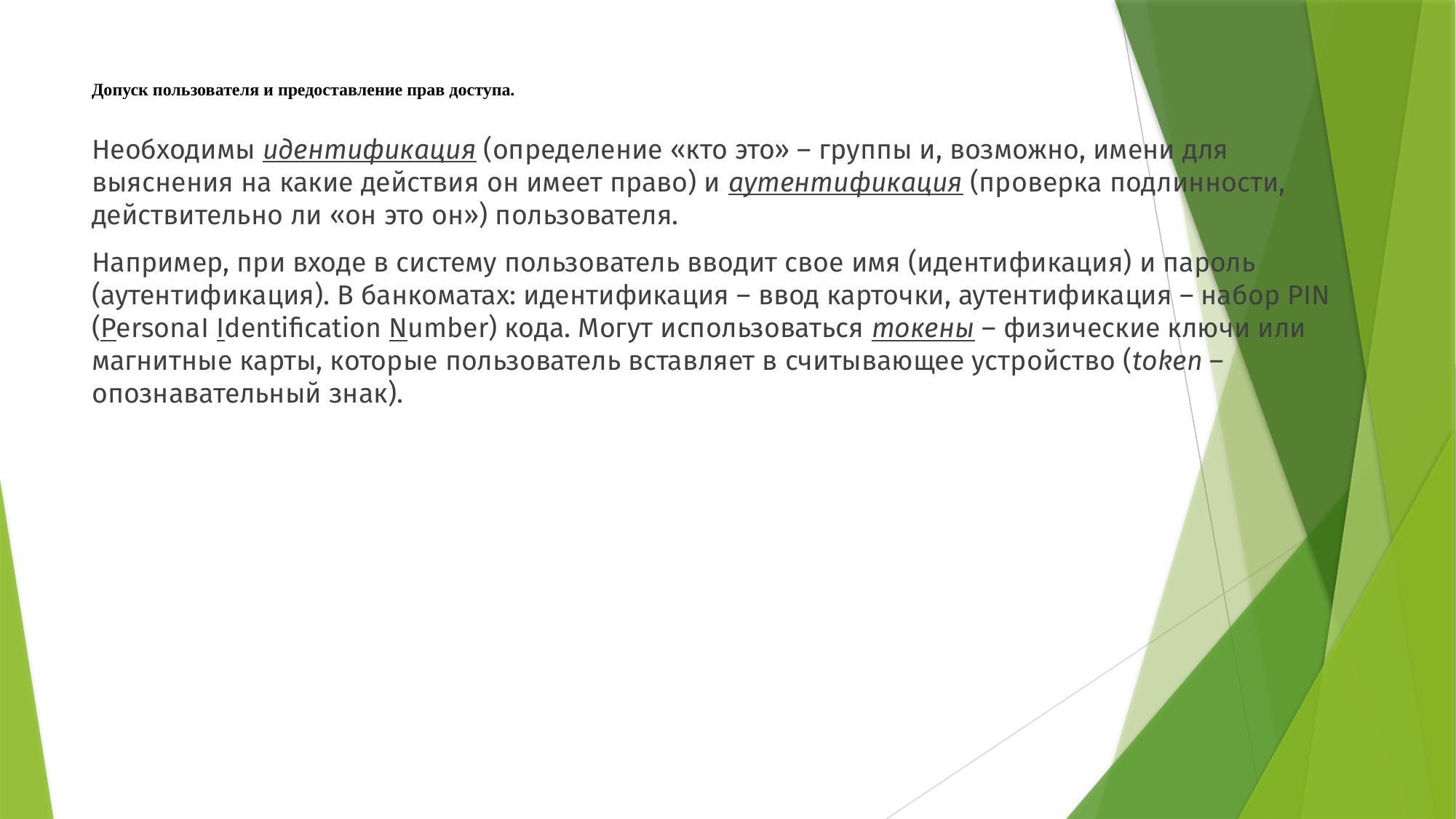

# Допуск пользователя и предоставление прав доступа.
Необходимы идентификация (определение «кто это» – группы и, возможно, имени для выяснения на какие действия он имеет право) и аутентификация (проверка подлинности, действительно ли «он это он») пользователя.
Например, при входе в систему пользователь вводит свое имя (идентификация) и пароль (аутентификация). В банкоматах: идентификация – ввод карточки, аутентификация – набор PIN (PersonaI Identification Number) кода. Могут использоваться токены – физические ключи или магнитные карты, которые пользователь вставляет в считывающее устройство (token – опознавательный знак).